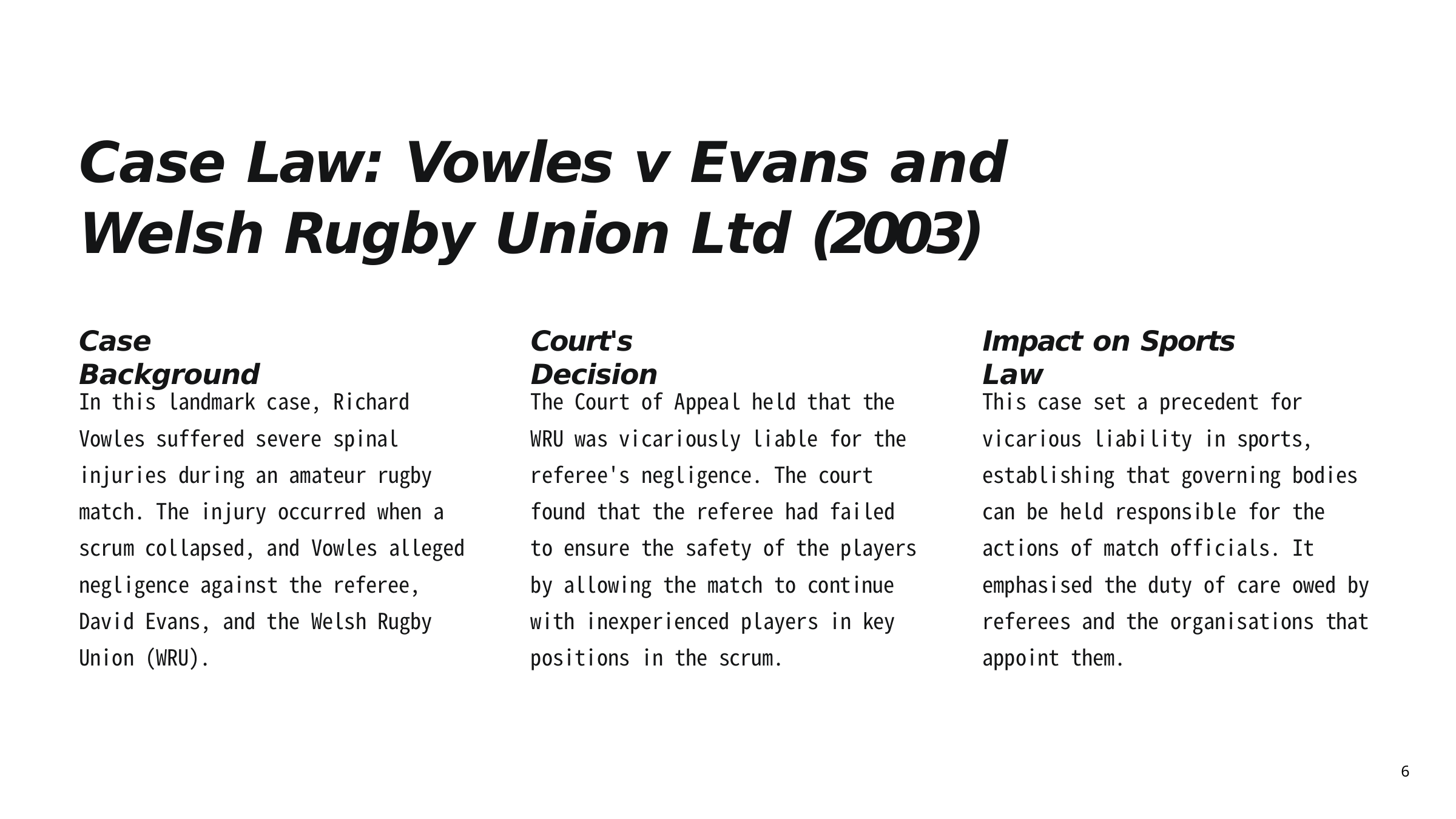

# Case Law: Vowles v Evans and Welsh Rugby Union Ltd (2003)
Case Background
Court's Decision
Impact on Sports Law
In this landmark case, Richard Vowles suffered severe spinal injuries during an amateur rugby match. The injury occurred when a scrum collapsed, and Vowles alleged negligence against the referee, David Evans, and the Welsh Rugby Union (WRU).
The Court of Appeal held that the WRU was vicariously liable for the referee's negligence. The court found that the referee had failed to ensure the safety of the players by allowing the match to continue with inexperienced players in key positions in the scrum.
This case set a precedent for vicarious liability in sports, establishing that governing bodies can be held responsible for the actions of match officials. It emphasised the duty of care owed by referees and the organisations that appoint them.
6